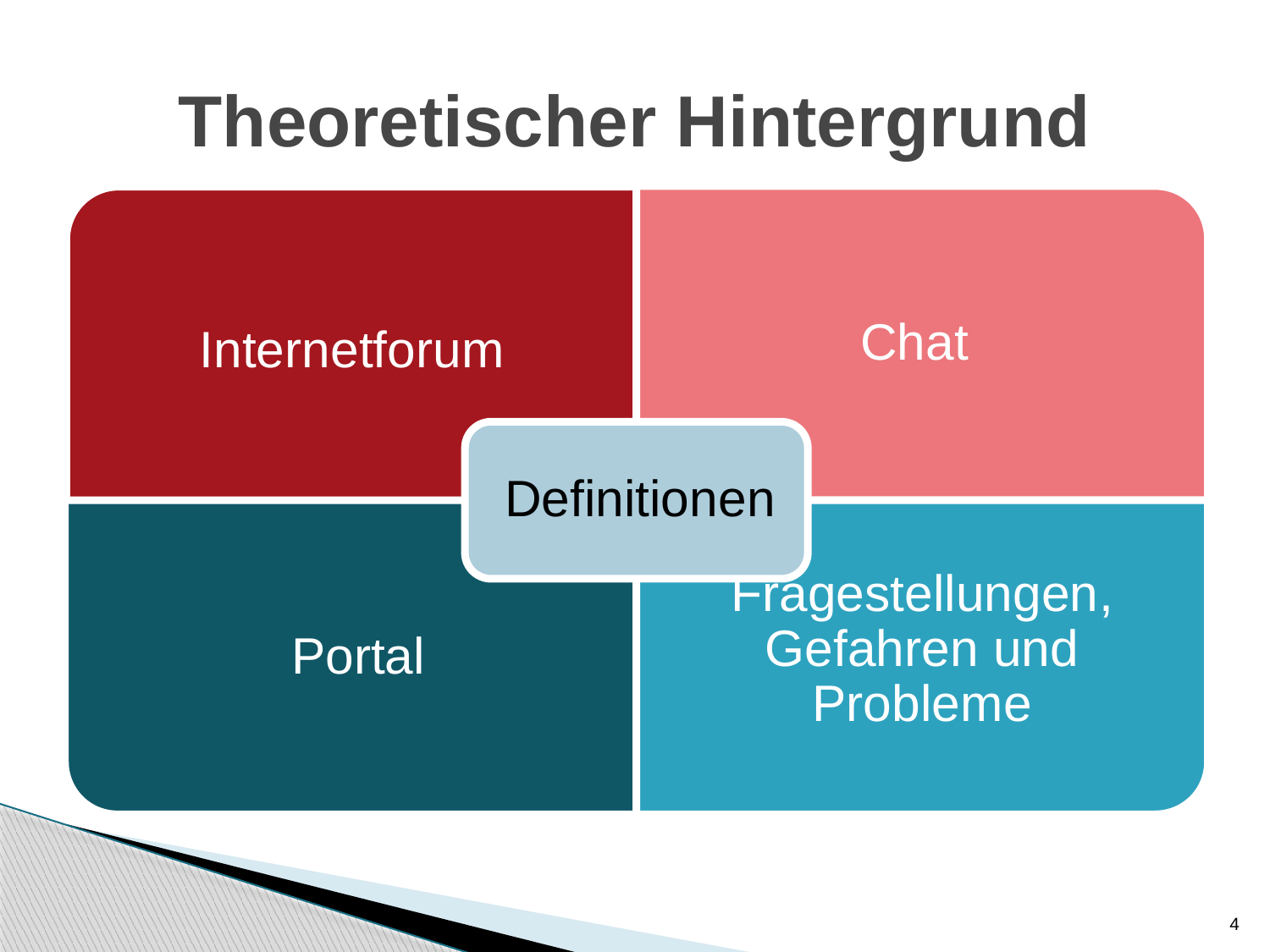

# Theoretischer Hintergrund
Internetforum
Chat
Portal
Fragestellungen, Gefahren und Probleme
Definitionen
4